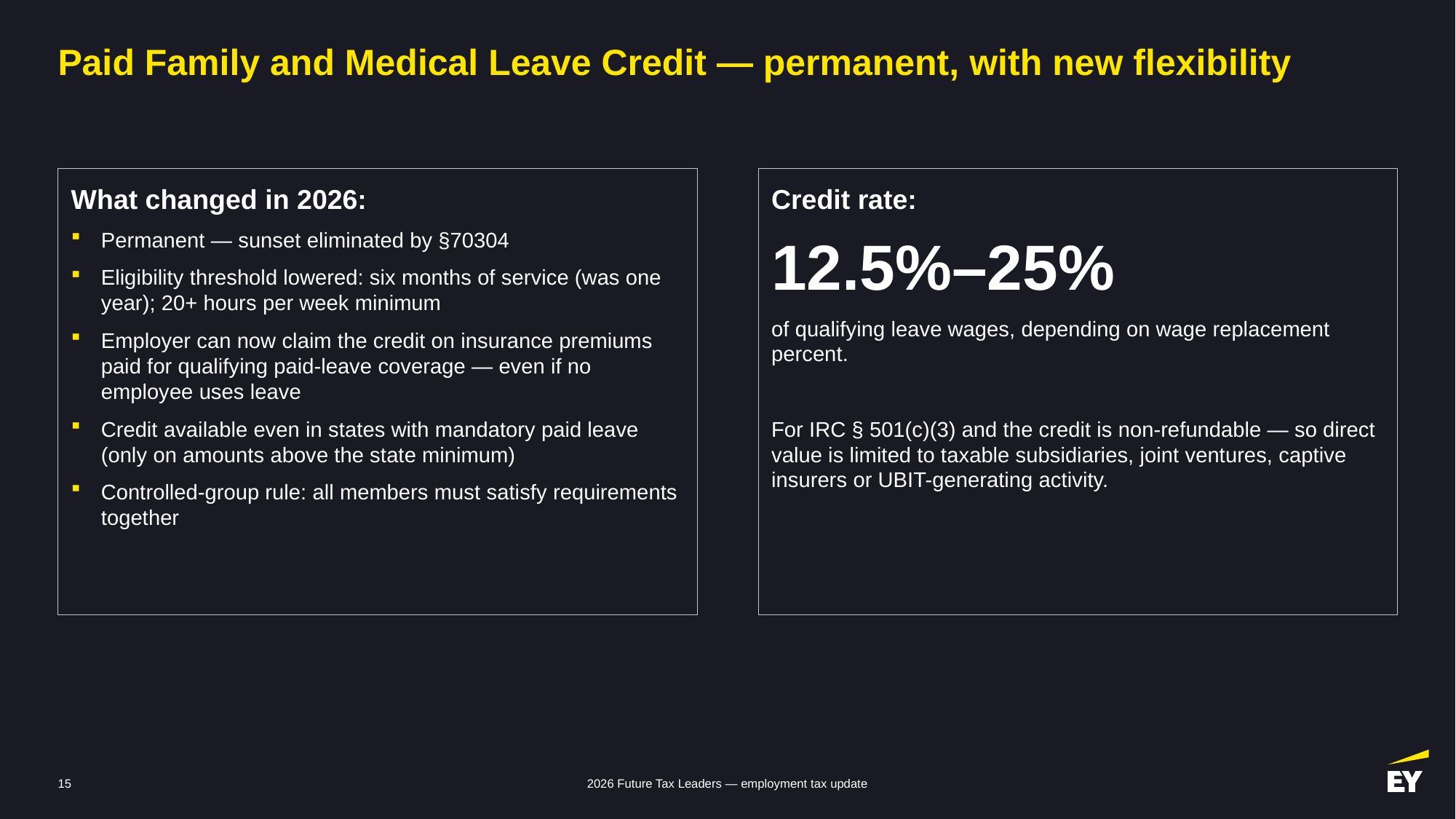

# Paid Family and Medical Leave Credit — permanent, with new flexibility
What changed in 2026:
Permanent — sunset eliminated by §70304
Eligibility threshold lowered: six months of service (was one year); 20+ hours per week minimum
Employer can now claim the credit on insurance premiums paid for qualifying paid-leave coverage — even if no employee uses leave
Credit available even in states with mandatory paid leave (only on amounts above the state minimum)
Controlled-group rule: all members must satisfy requirements together

Credit rate:
12.5%–25%
of qualifying leave wages, depending on wage replacement percent.

For IRC § 501(c)(3) and the credit is non-refundable — so direct value is limited to taxable subsidiaries, joint ventures, captive insurers or UBIT-generating activity.